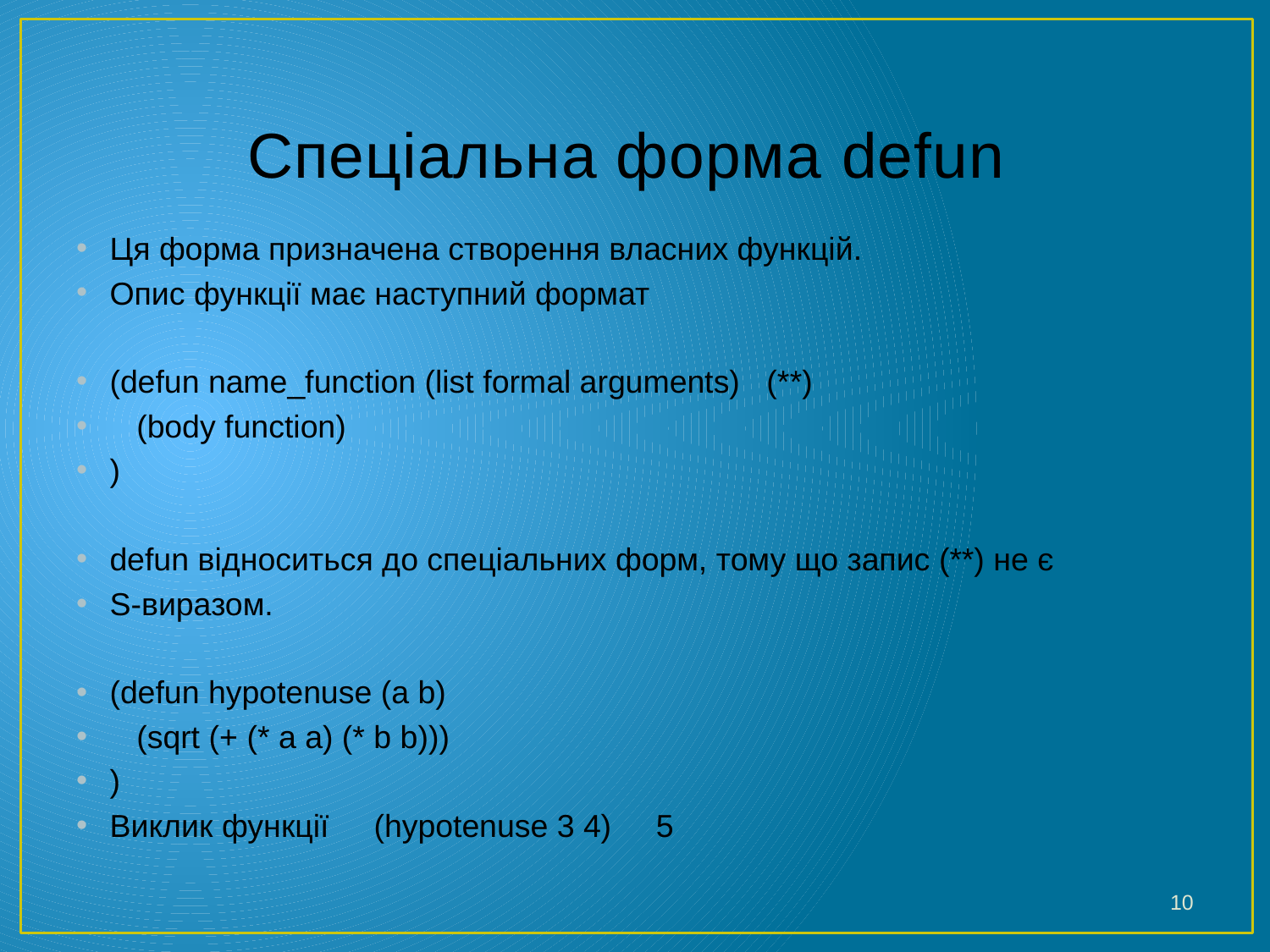

# Спеціальна форма defun
Ця форма призначена створення власних функцій.
Опис функції має наступний формат

(defun name_function (list formal arguments)   (**)
   (body function)
)

defun відноситься до спеціальних форм, тому що запис (**) не є
S-виразом.

(defun hypotenuse (a b)
   (sqrt (+ (* a a) (* b b)))
)
Виклик функції     (hypotenuse 3 4)     5
10